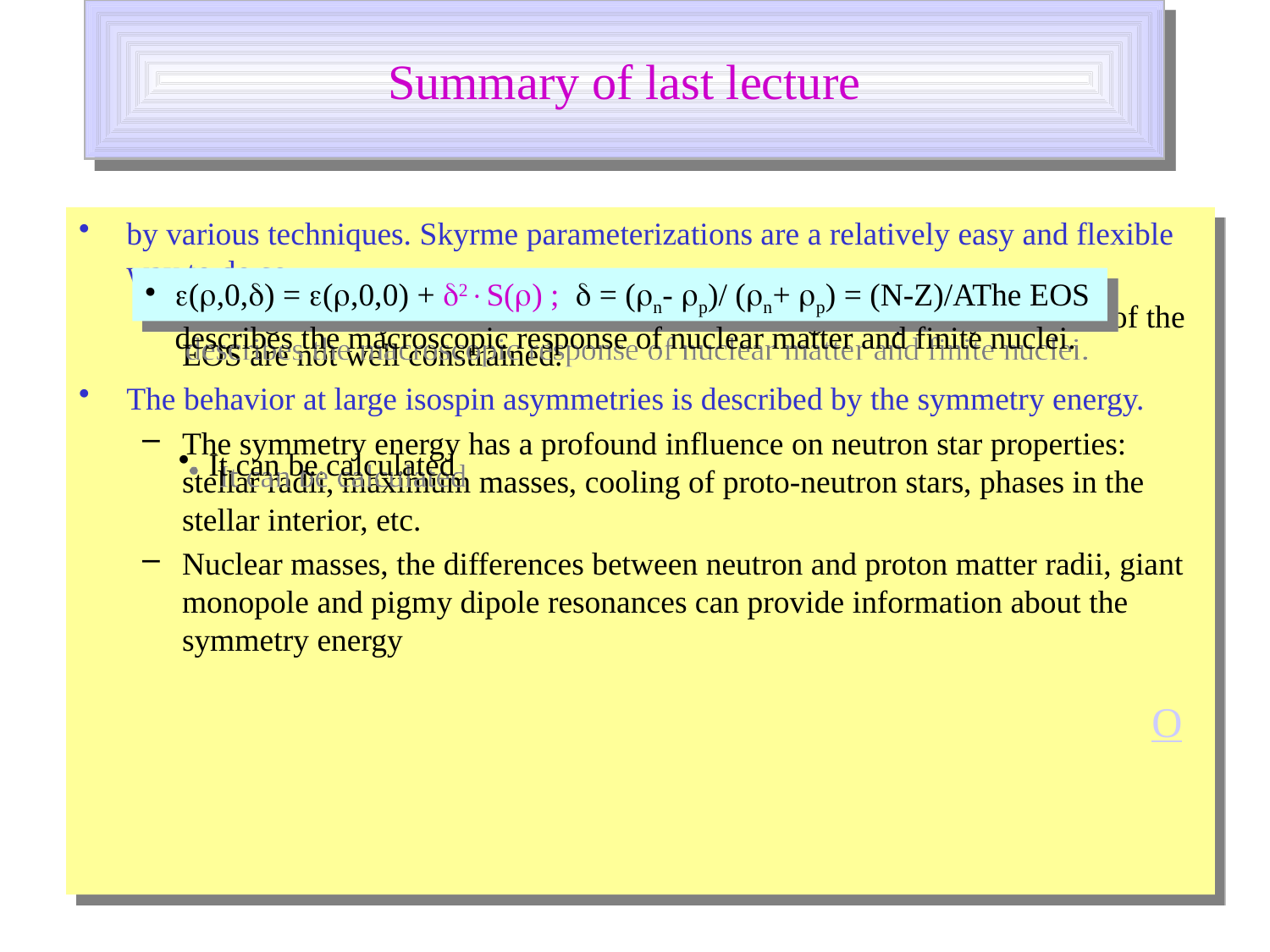

# Summary of last lecture
by various techniques. Skyrme parameterizations are a relatively easy and flexible way to do so. .
The high density behavior and the behavior at large isospin asymmetries of the EOS are not well constrained.
The behavior at large isospin asymmetries is described by the symmetry energy.
The symmetry energy has a profound influence on neutron star properties: stellar radii, maximum masses, cooling of proto-neutron stars, phases in the stellar interior, etc.
Nuclear masses, the differences between neutron and proton matter radii, giant monopole and pigmy dipole resonances can provide information about the symmetry energy

ε(ρ,0,δ) = ε(ρ,0,0) + δ2⋅S(ρ) ;  δ = (ρn- ρp)/ (ρn+ ρp) = (N-Z)/AThe EOS describes the macroscopic response of nuclear matter and finite nuclei.

It can be calculated
O